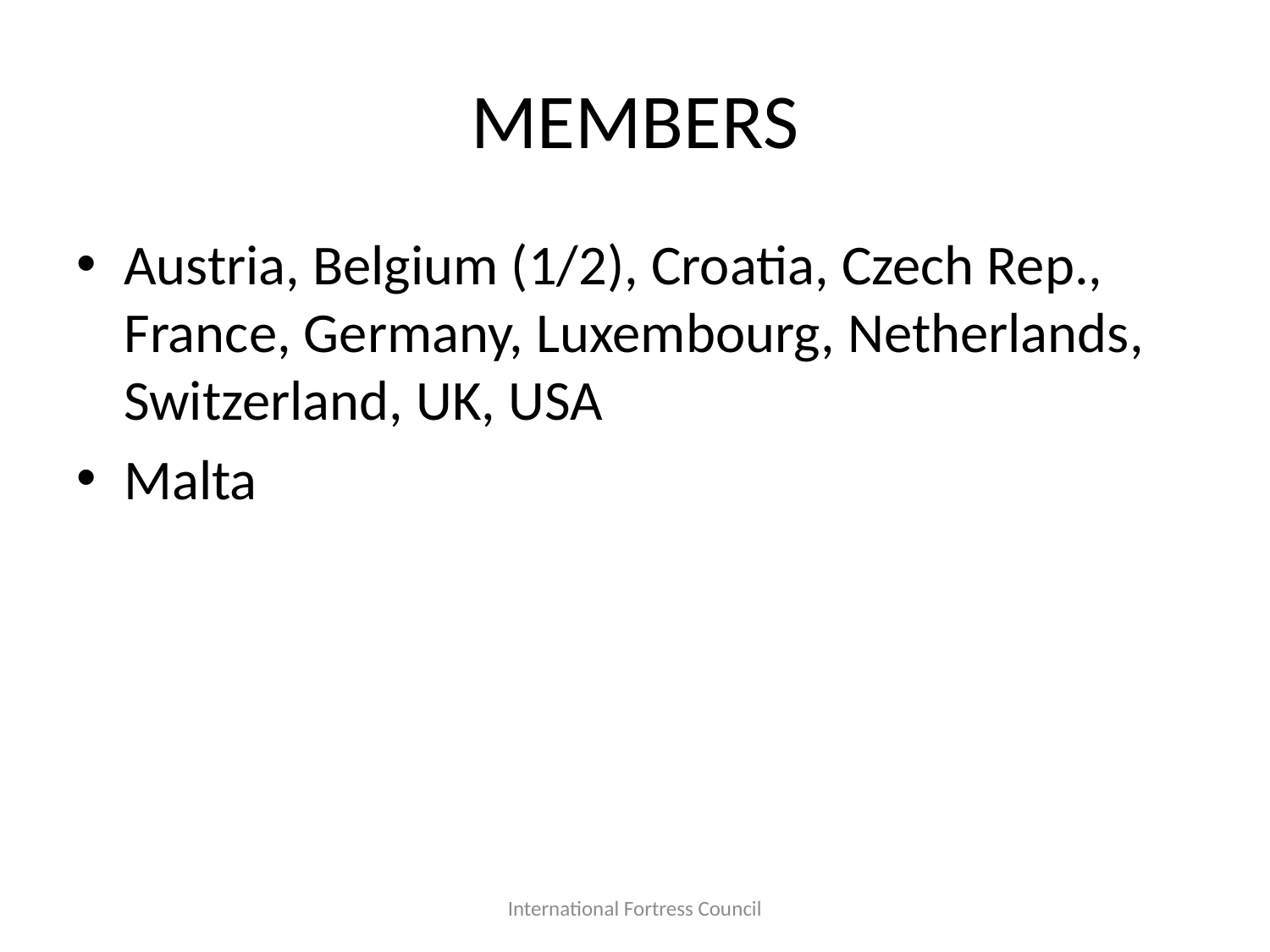

# MEMBERS
Austria, Belgium (1/2), Croatia, Czech Rep.,  France, Germany, Luxembourg, Netherlands, Switzerland, UK, USA
Malta
International Fortress Council